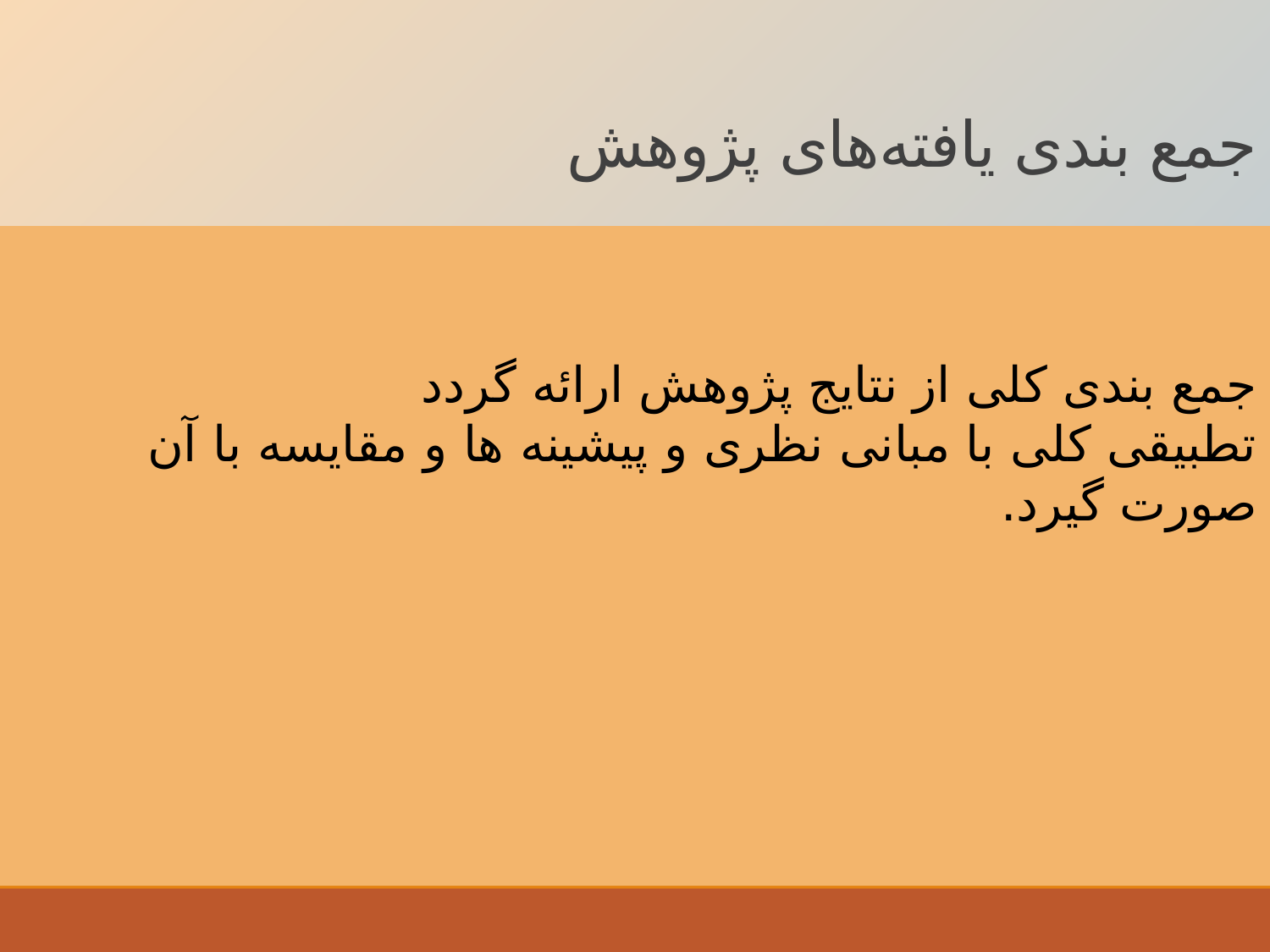

# جمع بندی یافته‌های پژوهش
جمع بندی کلی از نتایج پژوهش ارائه گردد
تطبیقی کلی با مبانی نظری و پیشینه ها و مقایسه با آن صورت گیرد.